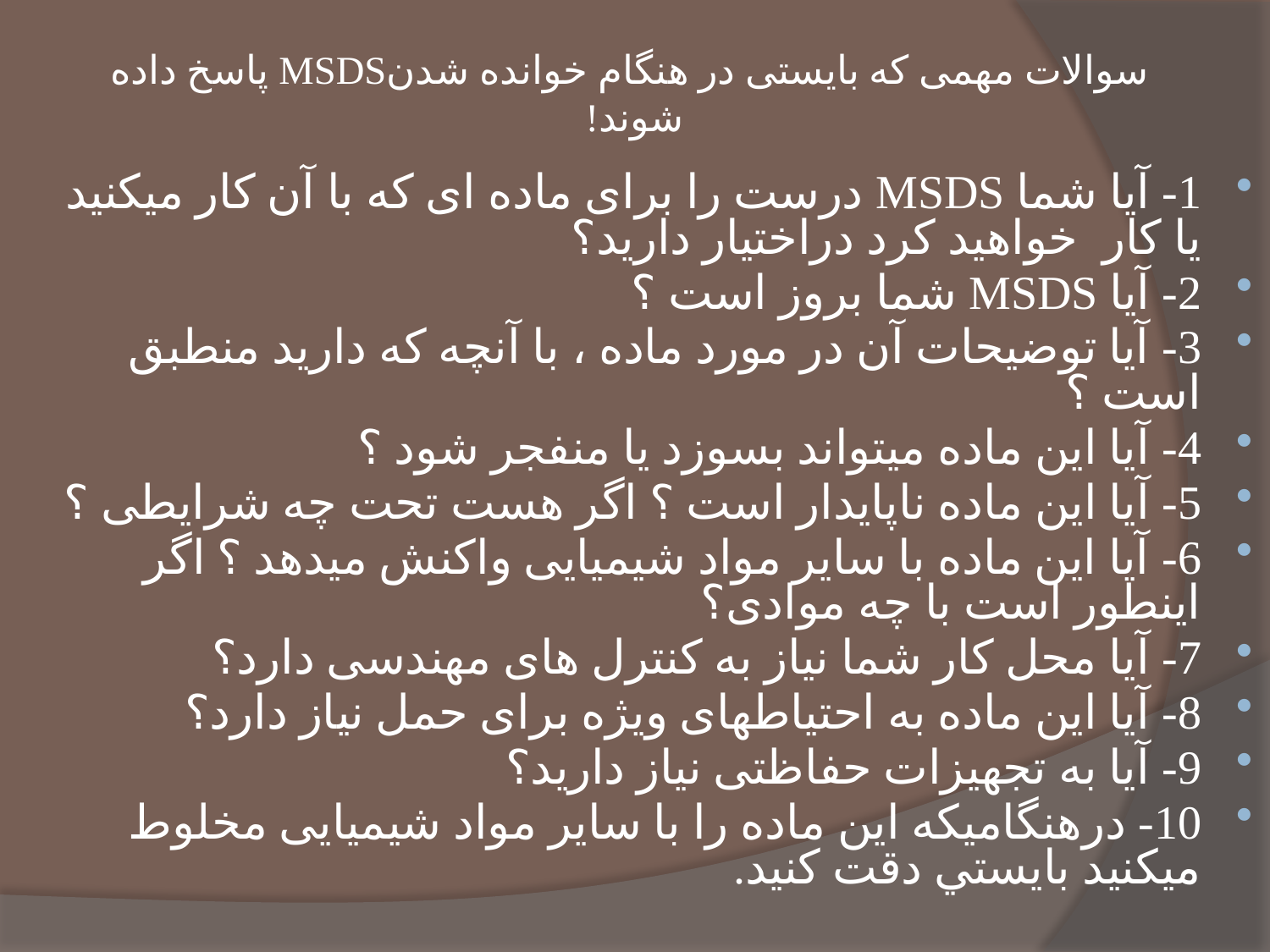

# سوالات مهمی که بایستی در هنگام خوانده شدنMSDS پاسخ داده شوند!
1- آیا شما MSDS درست را برای ماده ای که با آن کار میکنید یا کار  خواهید کرد دراختیار دارید؟
2- آیا MSDS شما بروز است ؟
3- آیا توضیحات آن در مورد ماده ، با آنچه که دارید منطبق است ؟
4- آیا این ماده میتواند بسوزد یا منفجر شود ؟
5- آیا این ماده ناپایدار است ؟ اگر هست تحت چه شرایطی ؟
6- آیا این ماده با سایر مواد شیمیایی واکنش میدهد ؟ اگر اینطور است با چه موادی؟
7- آیا محل کار شما نیاز به کنترل های مهندسی دارد؟
8- آیا این ماده به احتیاطهای ویژه برای حمل نیاز دارد؟
9- آیا به تجهیزات حفاظتی نیاز دارید؟
10- درهنگامیکه این ماده را با سایر مواد شیمیایی مخلوط میکنید بايستي دقت كنيد.